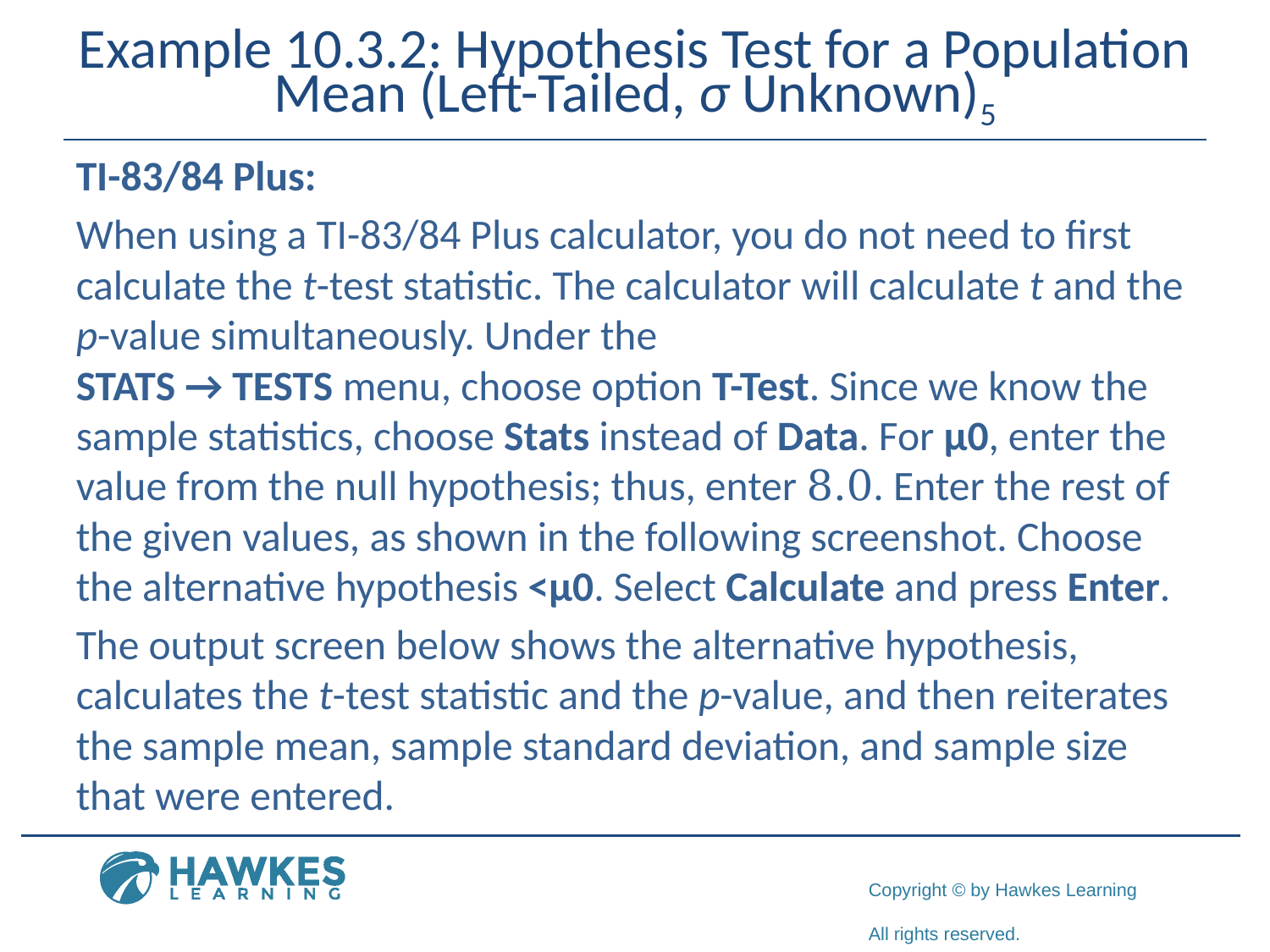

# Example 10.3.2: Hypothesis Test for a Population Mean (Left-Tailed, σ Unknown)5
TI-83/84 Plus:
When using a TI-83/84 Plus calculator, you do not need to first calculate the t-test statistic. The calculator will calculate t and the p-value simultaneously. Under the
STATS → TESTS menu, choose option T-Test. Since we know the sample statistics, choose Stats instead of Data. For μ0, enter the value from the null hypothesis; thus, enter 8.0. Enter the rest of the given values, as shown in the following screenshot. Choose the alternative hypothesis <μ0. Select Calculate and press Enter.
The output screen below shows the alternative hypothesis, calculates the t-test statistic and the p-value, and then reiterates the sample mean, sample standard deviation, and sample size that were entered.